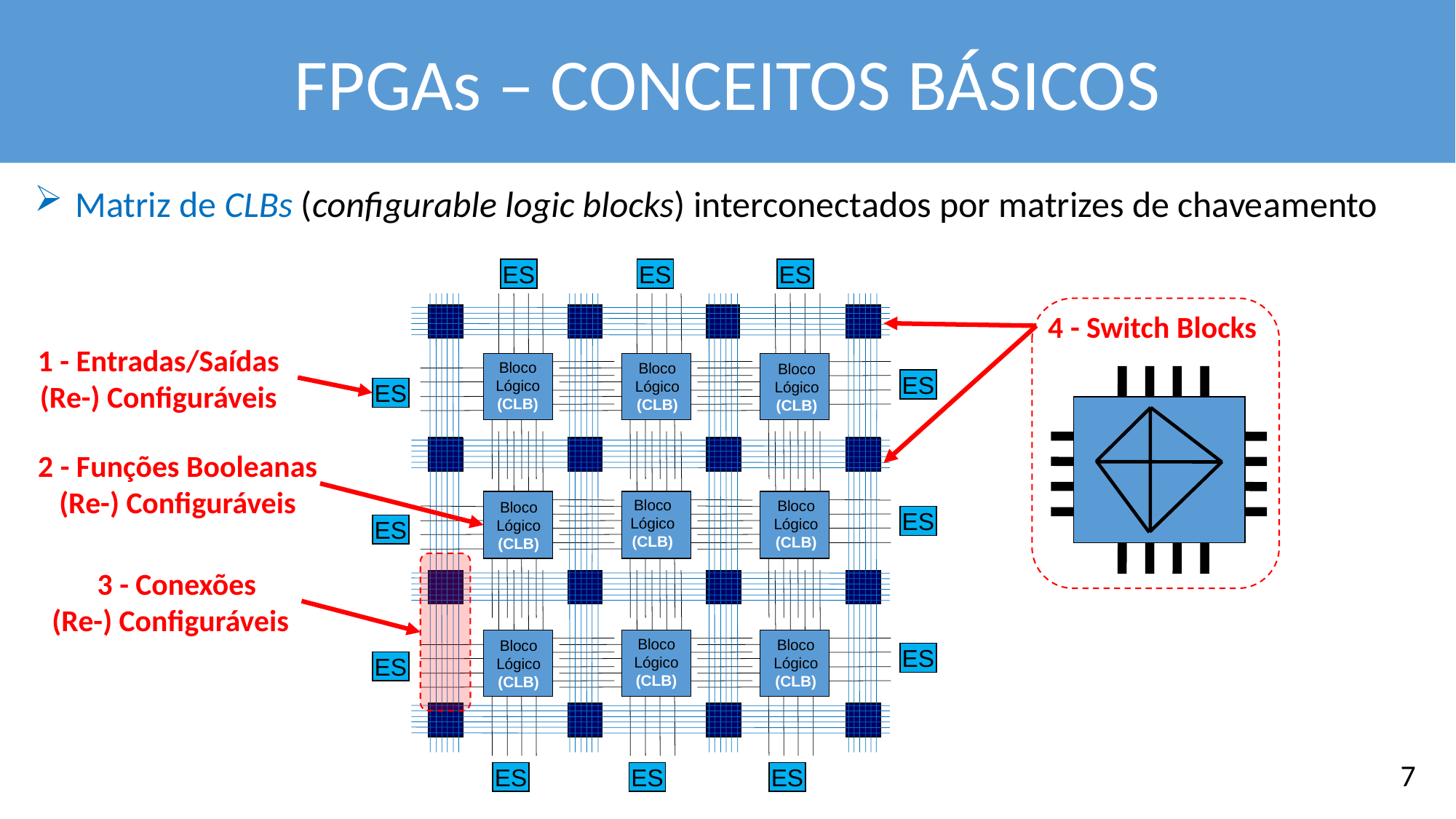

FPGAs – CONCEITOS BÁSICOS
Matriz de CLBs (configurable logic blocks) interconectados por matrizes de chaveamento
ES
ES
ES

Bloco
Lógico
(CLB)

ES
ES

ES
ES

ES
ES

ES
ES
ES

4 - Switch Blocks

1 - Entradas/Saídas
(Re-) Configuráveis
Bloco
Lógico
(CLB)
Bloco
Lógico
(CLB)
2 - Funções Booleanas (Re-) Configuráveis
Bloco
Lógico
(CLB)
Bloco
Lógico
(CLB)
Bloco
Lógico
(CLB)

3 - Conexões
(Re-) Configuráveis
Bloco
Lógico
(CLB)
Bloco
Lógico
(CLB)
Bloco
Lógico
(CLB)
7